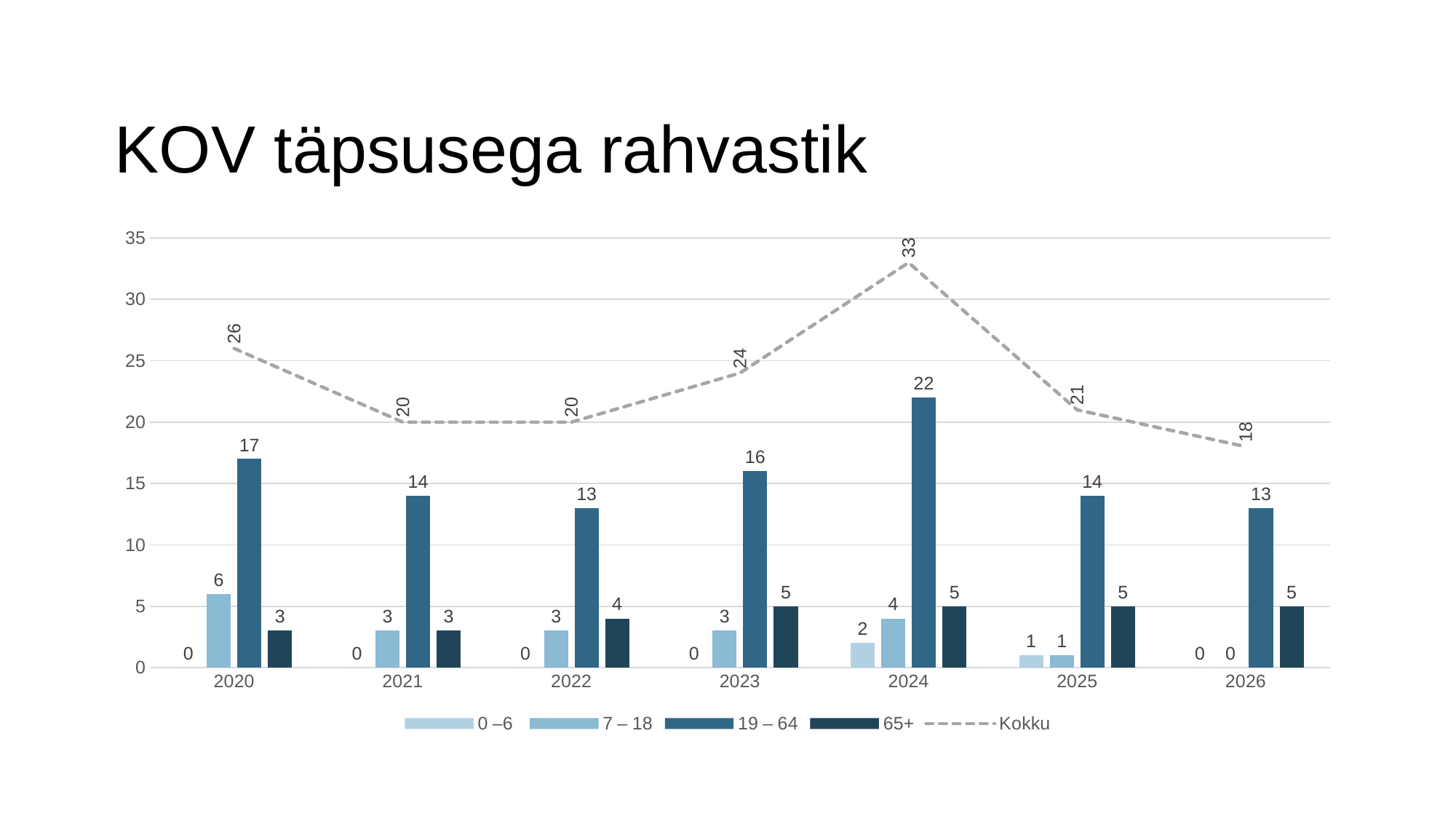

# KOV täpsusega rahvastik

### Chart

| Category | 0 –6  | 7 – 18 | 19 – 64 | 65+ | Kokku |
|---|---|---|---|---|---|
| 2020 | 0.0 | 6.0 | 17.0 | 3.0 | 26.0 |
| 2021 | 0.0 | 3.0 | 14.0 | 3.0 | 20.0 |
| 2022 | 0.0 | 3.0 | 13.0 | 4.0 | 20.0 |
| 2023 | 0.0 | 3.0 | 16.0 | 5.0 | 24.0 |
| 2024 | 2.0 | 4.0 | 22.0 | 5.0 | 33.0 |
| 2025 | 1.0 | 1.0 | 14.0 | 5.0 | 21.0 |
| 2026 | 0.0 | 0.0 | 13.0 | 5.0 | 18.0 |